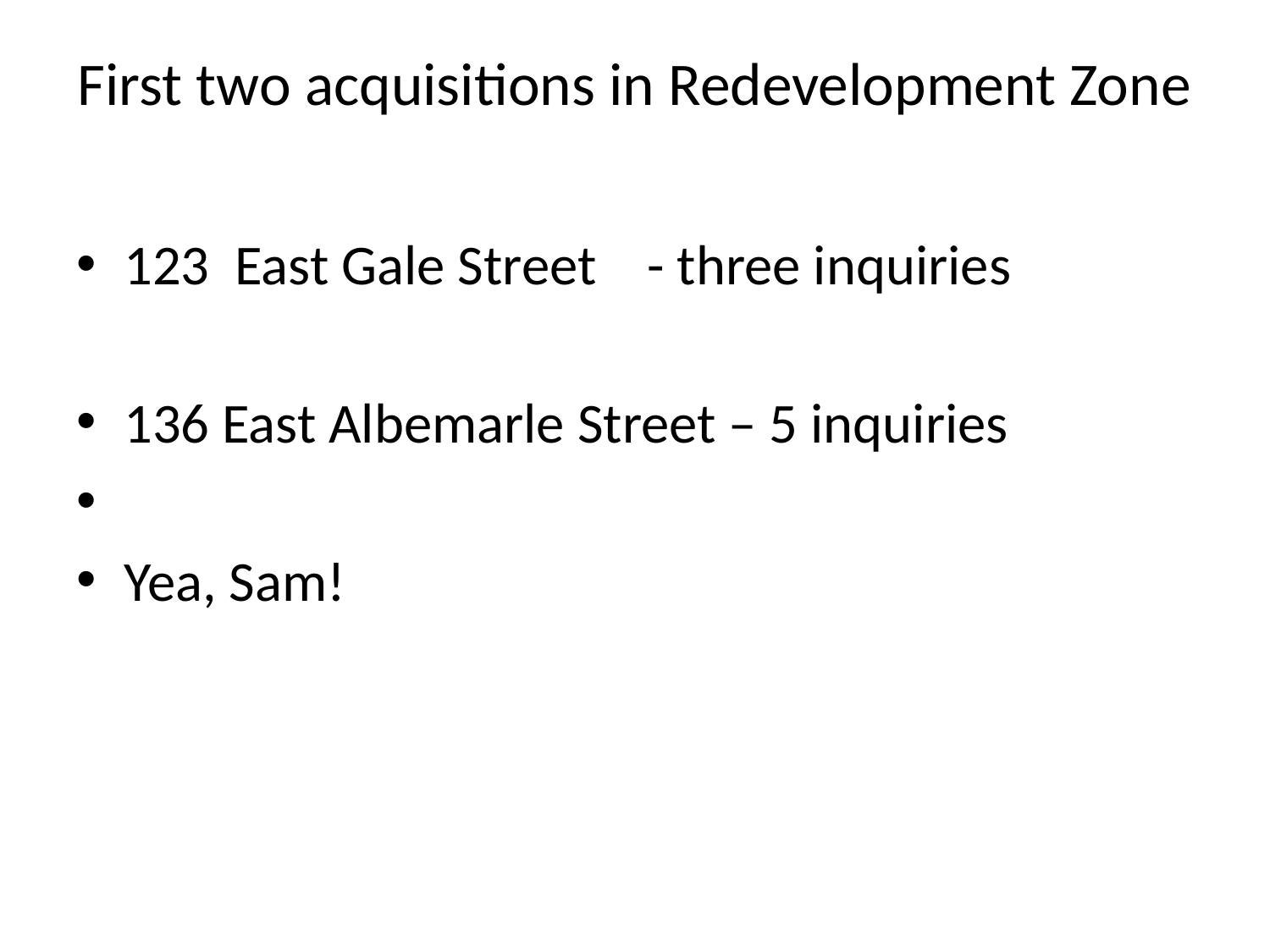

# First two acquisitions in Redevelopment Zone
123  East Gale Street    - three inquiries

136 East Albemarle Street – 5 inquiries

Yea, Sam!